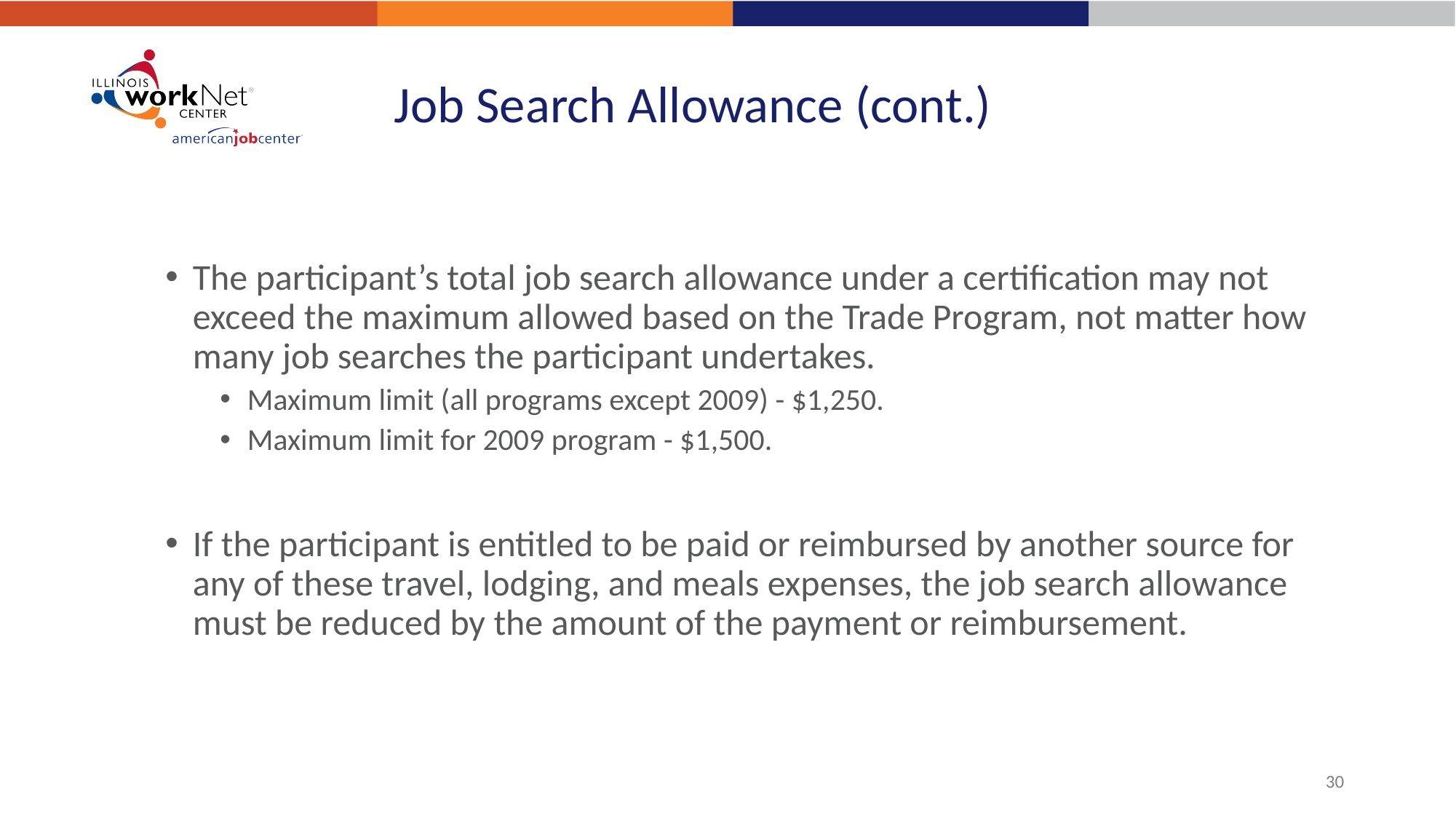

# Job Search Allowance (cont.)
The participant’s total job search allowance under a certification may not exceed the maximum allowed based on the Trade Program, not matter how many job searches the participant undertakes.
Maximum limit (all programs except 2009) - $1,250.
Maximum limit for 2009 program - $1,500.

If the participant is entitled to be paid or reimbursed by another source for any of these travel, lodging, and meals expenses, the job search allowance must be reduced by the amount of the payment or reimbursement.

30